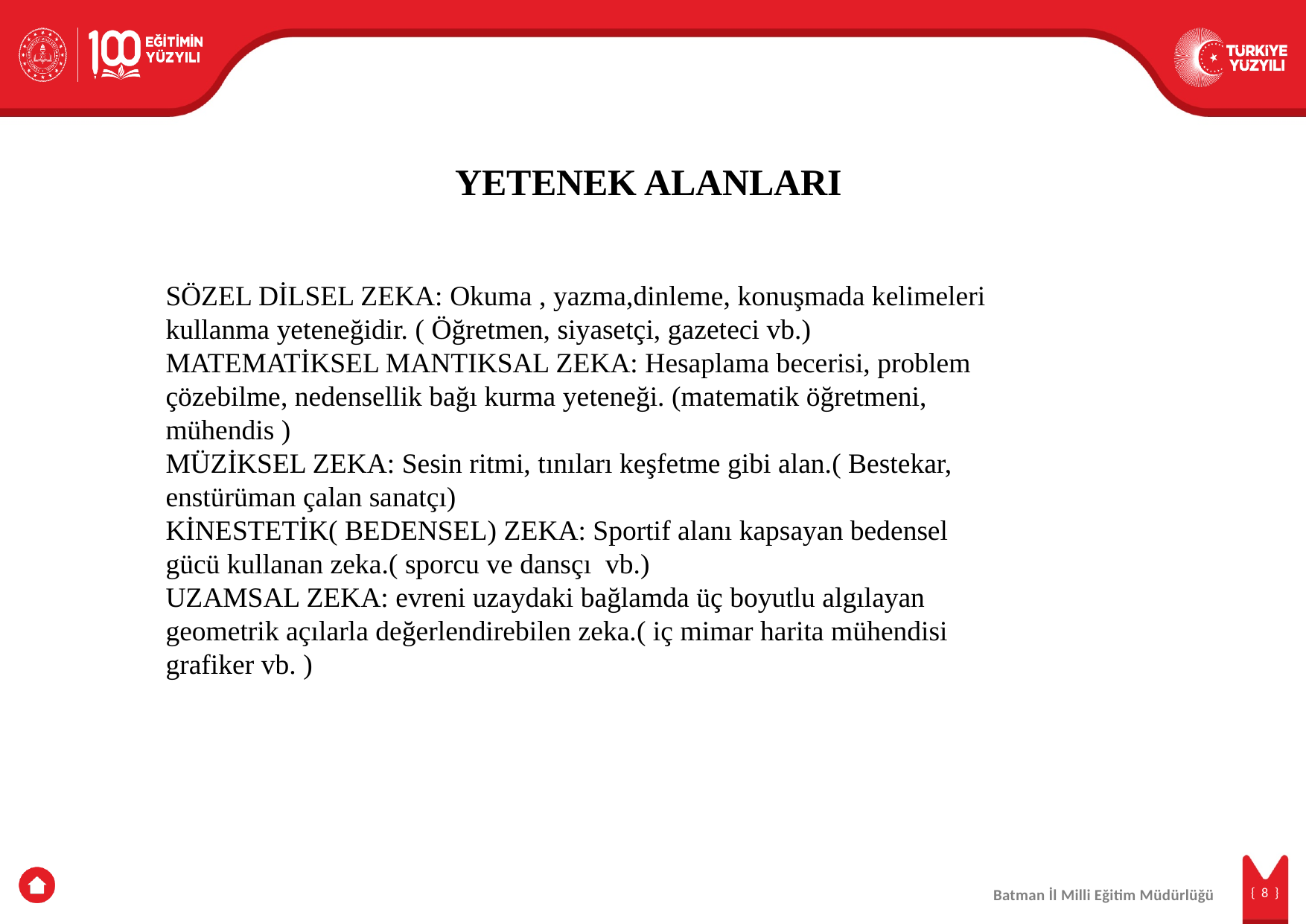

YETENEK ALANLARI
SÖZEL DİLSEL ZEKA: Okuma , yazma,dinleme, konuşmada kelimeleri kullanma yeteneğidir. ( Öğretmen, siyasetçi, gazeteci vb.)
MATEMATİKSEL MANTIKSAL ZEKA: Hesaplama becerisi, problem çözebilme, nedensellik bağı kurma yeteneği. (matematik öğretmeni, mühendis )                                                                                    MÜZİKSEL ZEKA: Sesin ritmi, tınıları keşfetme gibi alan.( Bestekar, enstürüman çalan sanatçı)
KİNESTETİK( BEDENSEL) ZEKA: Sportif alanı kapsayan bedensel gücü kullanan zeka.( sporcu ve dansçı  vb.)                                                 UZAMSAL ZEKA: evreni uzaydaki bağlamda üç boyutlu algılayan geometrik açılarla değerlendirebilen zeka.( iç mimar harita mühendisi grafiker vb. )